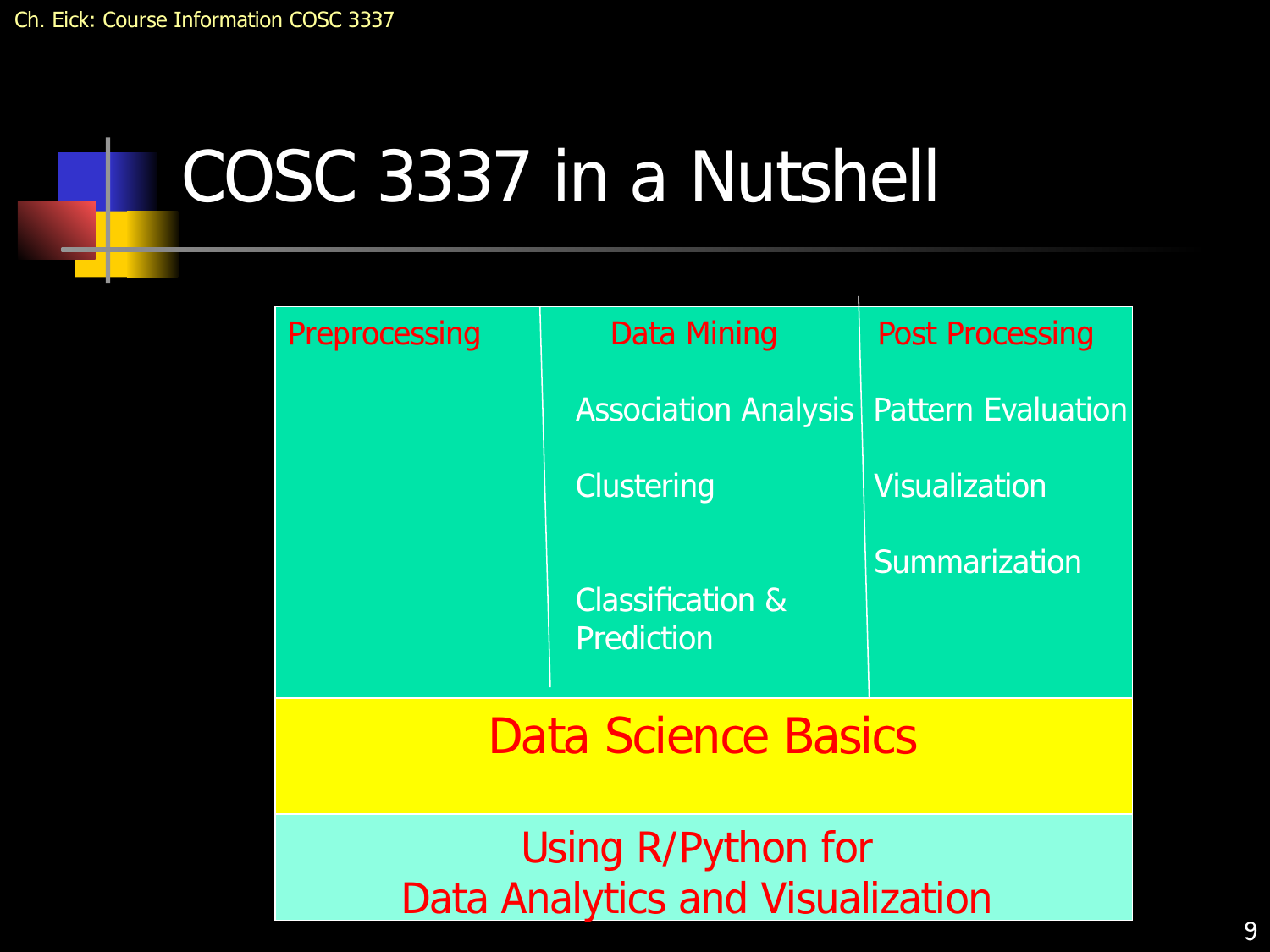

# COSC 3337 in a Nutshell
Preprocessing             Data Mining          Post Processing

                             Association Analysis  Pattern Evaluation

                             Clustering                Visualization

                                                           Summarization
                             Classification &
                             Prediction

                            Anomaly Detection
             Data Science Basics
Using R/Python for
Data Analytics and Visualization
9